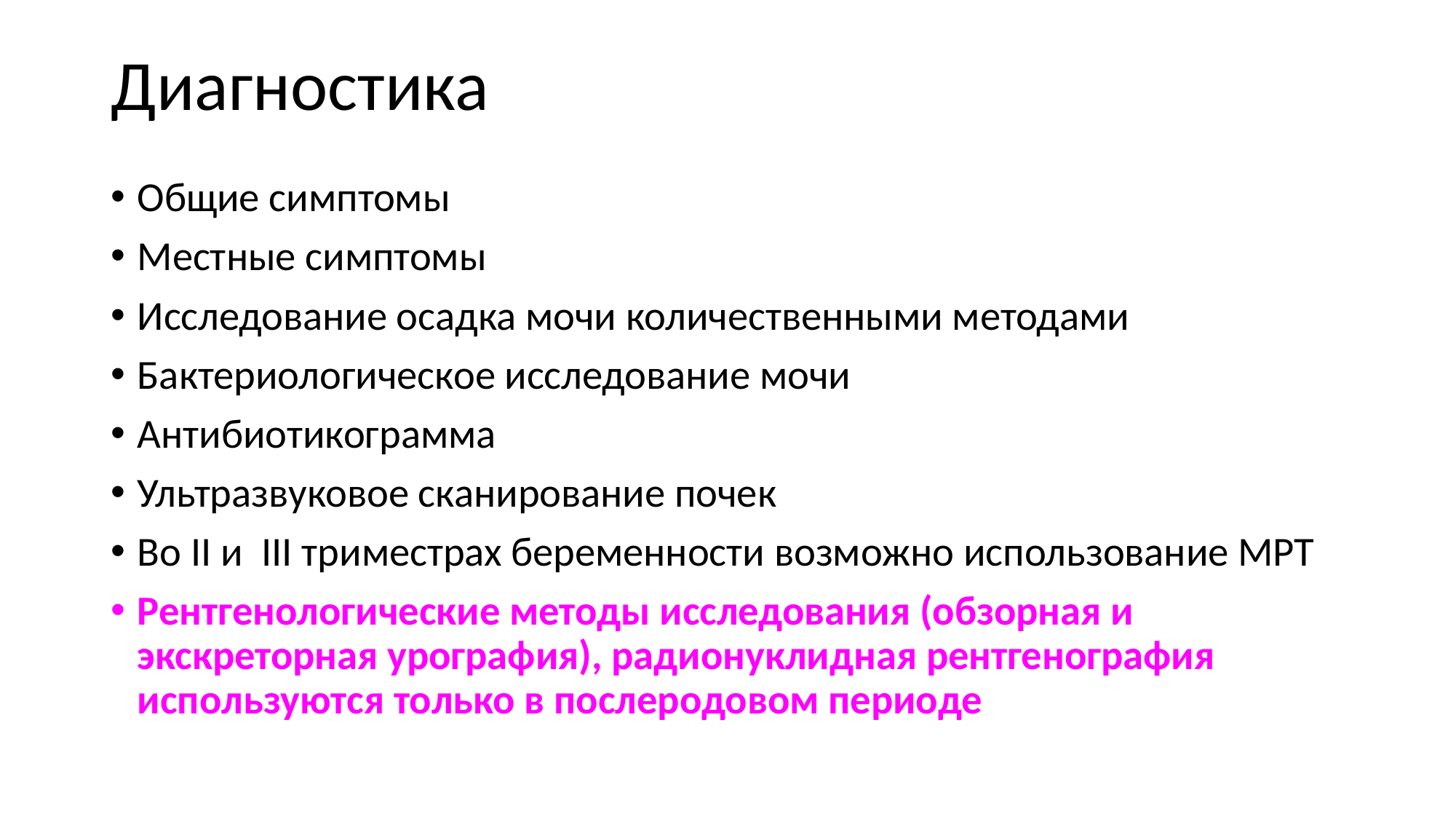

# Диагностика
Общие симптомы
Местные симптомы
Исследование осадка мочи количественными методами
Бактериологическое исследование мочи
Антибиотикограмма
Ультразвуковое сканирование почек
Во II и  III триместрах беременности возможно использование МРТ
Рентгенологические методы исследования (обзорная и  экскреторная урография), радионуклидная рентгенография используются только в послеродовом периоде